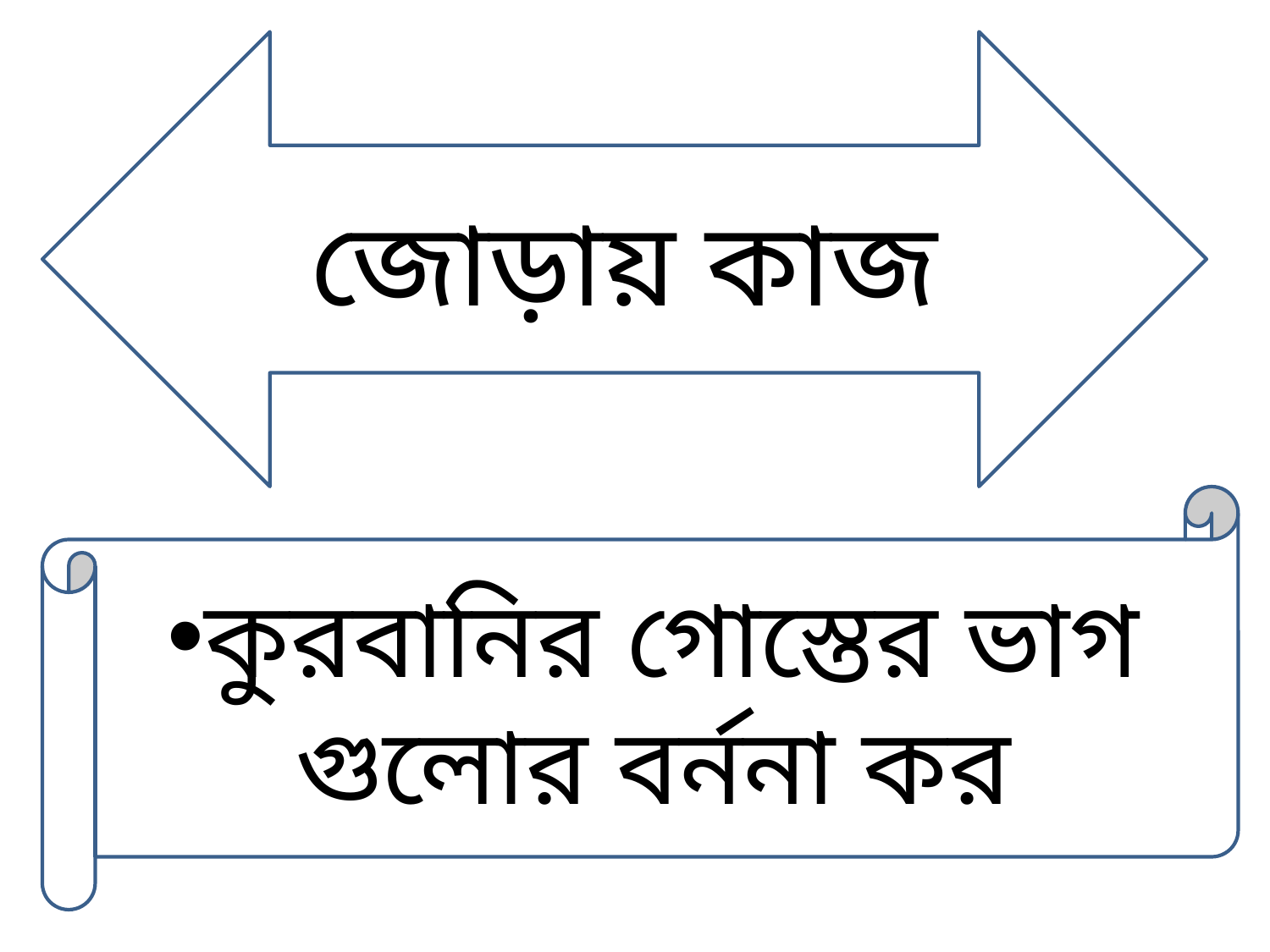

জোড়ায় কাজ
কুরবানির গোস্তের ভাগ গুলোর বর্ননা কর